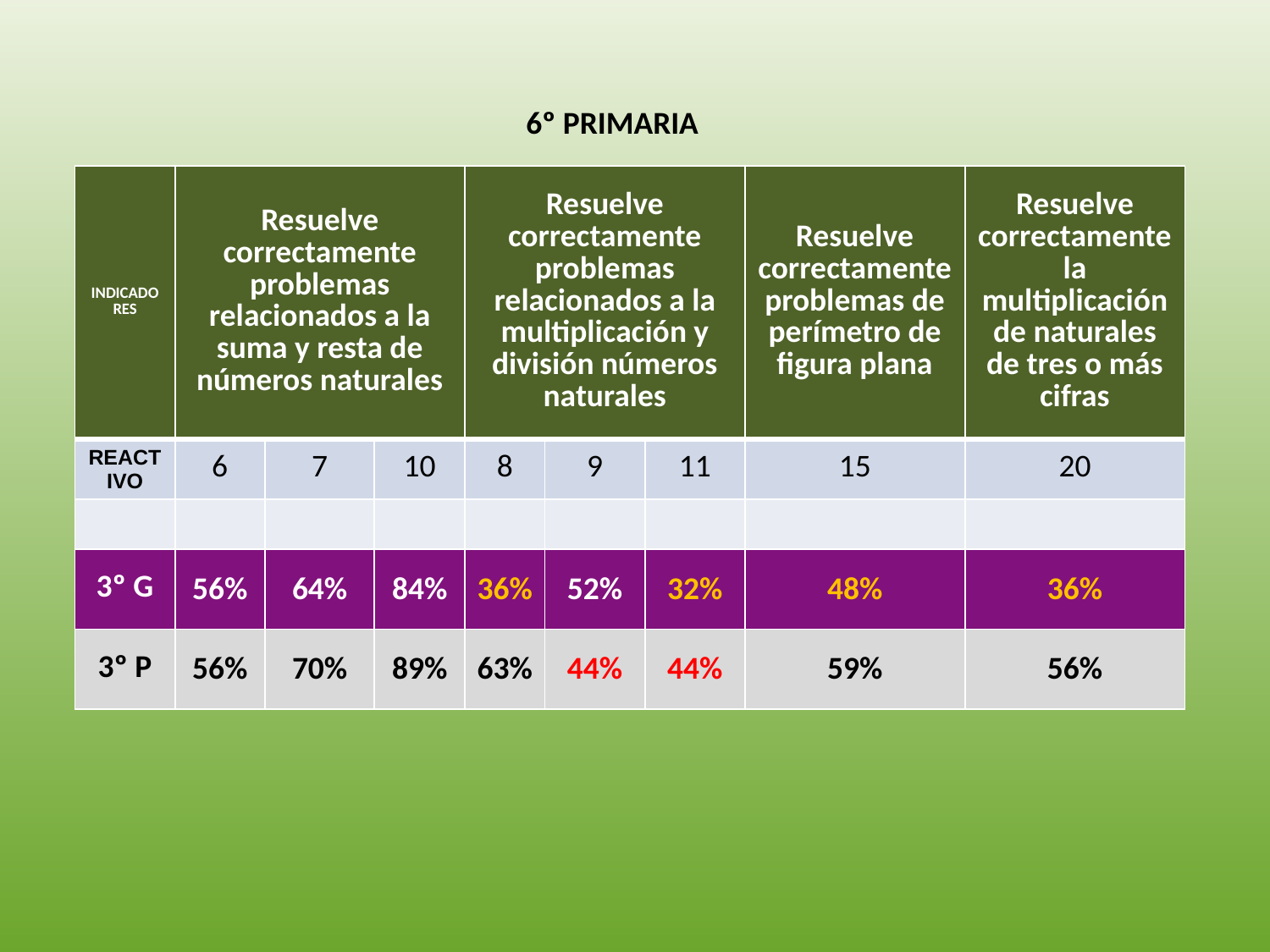

6º PRIMARIA
| INDICADORES | Resuelve correctamente problemas relacionados a la suma y resta de números naturales |  |  | Resuelve correctamente problemas relacionados a la multiplicación y división números naturales |  |  | Resuelve correctamente problemas de perímetro de figura plana | Resuelve correctamente la multiplicación de naturales de tres o más cifras |
| --- | --- | --- | --- | --- | --- | --- | --- | --- |
| REACTIVO | 6 | 7 | 10 | 8 | 9 | 11 | 15 | 20 |
|  |  |  |  |  |  |  |  |  |
| 3º G | 56% | 64% | 84% | 36% | 52% | 32% | 48% | 36% |
| 3º P | 56% | 70% | 89% | 63% | 44% | 44% | 59% | 56% |